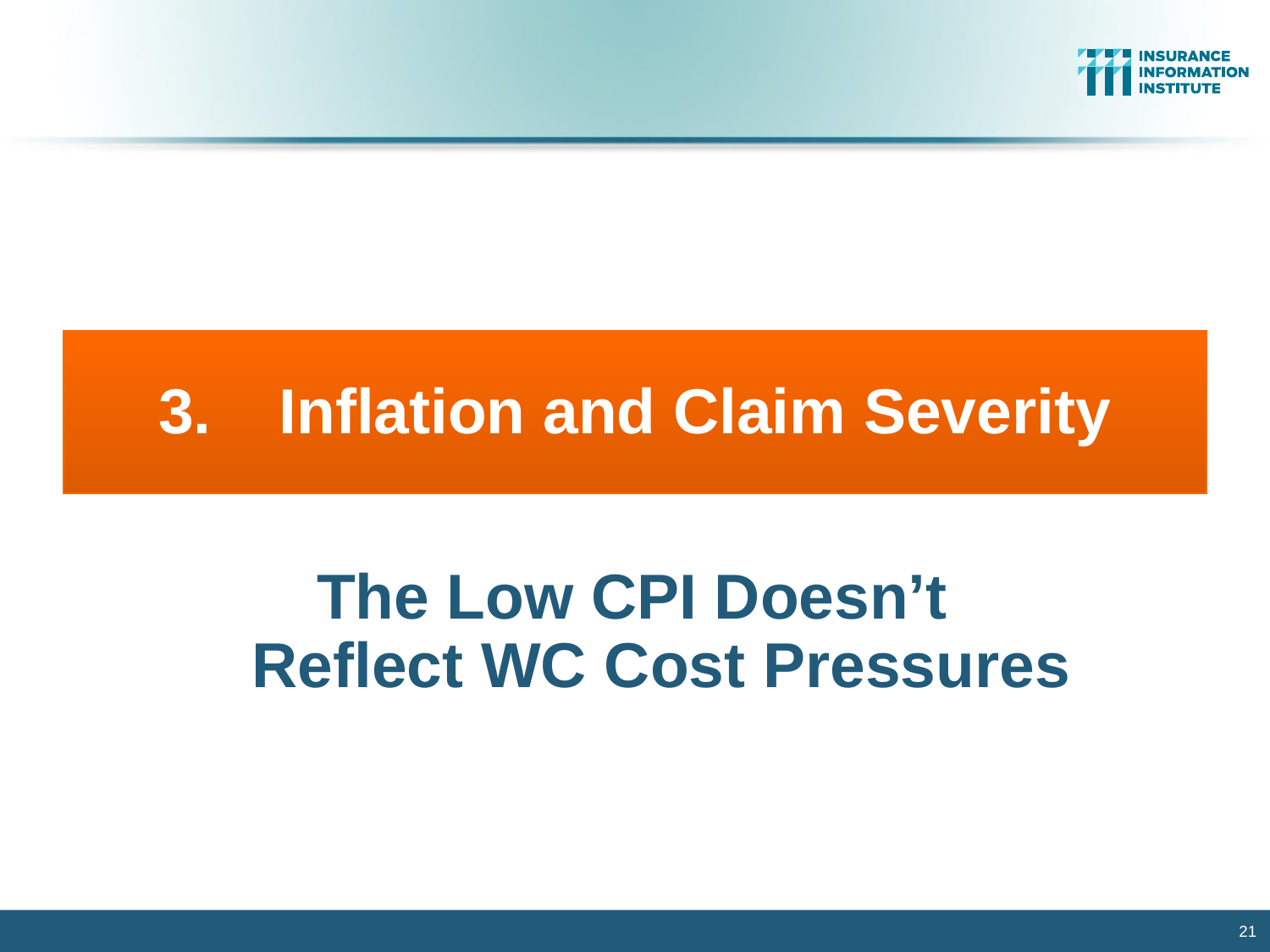

Inflation and Claim Severity
The Low CPI Doesn’t
Reflect WC Cost Pressures

21